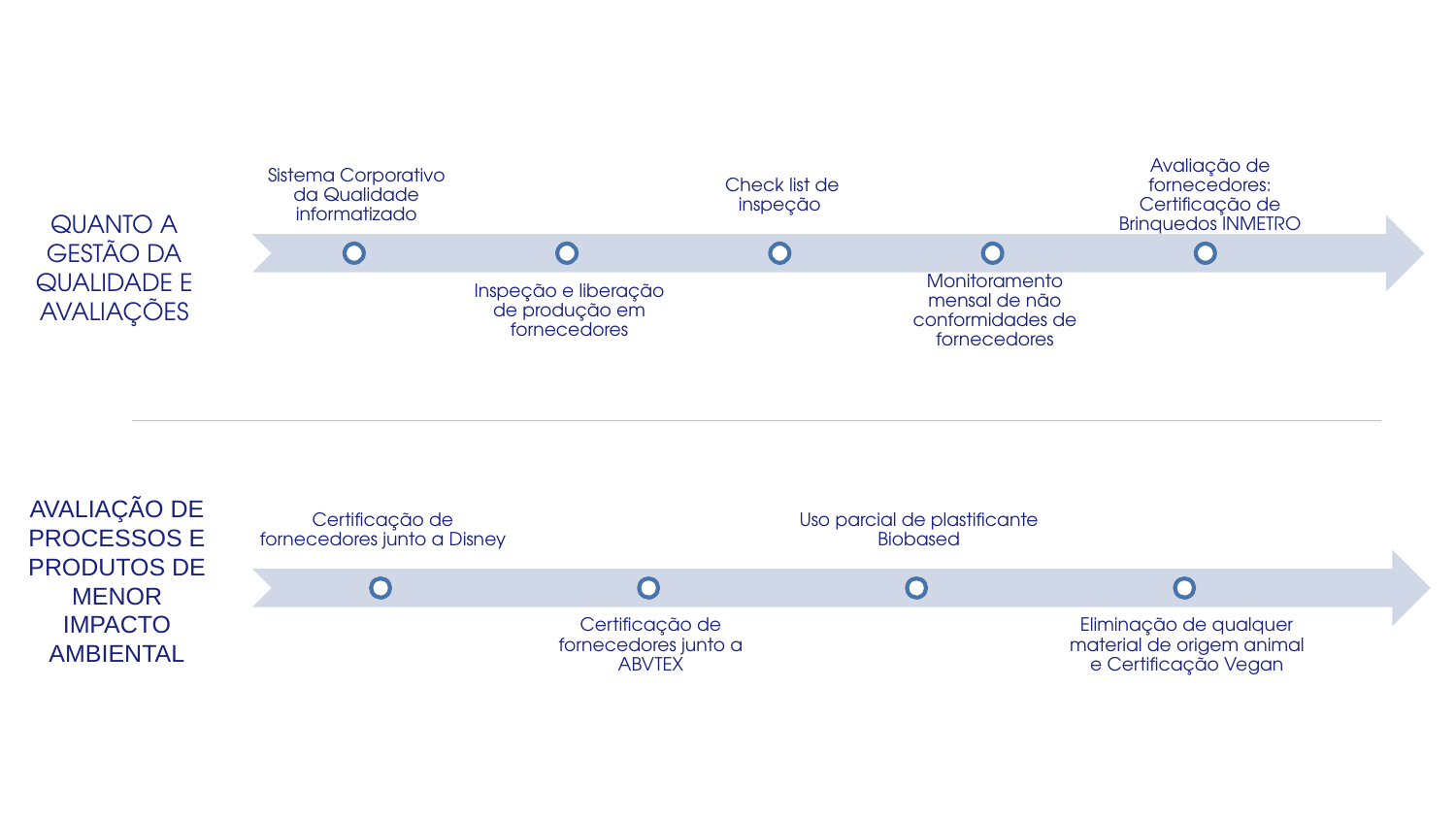

Sistema Corporativo da Qualidade informatizado
Inspeção e liberação de produção em fornecedores
Check list de inspeção
Monitoramento mensal de não conformidades de fornecedores
Avaliação de fornecedores: Certificação de Brinquedos INMETRO
QUANTO A GESTÃO DA QUALIDADE E AVALIAÇÕES
AVALIAÇÃO DE PROCESSOS E PRODUTOS DE MENOR IMPACTO AMBIENTAL
Certificação de fornecedores junto a Disney
Certificação de fornecedores junto a ABVTEX
Uso parcial de plastificante Biobased
Eliminação de qualquer material de origem animal e Certificação Vegan